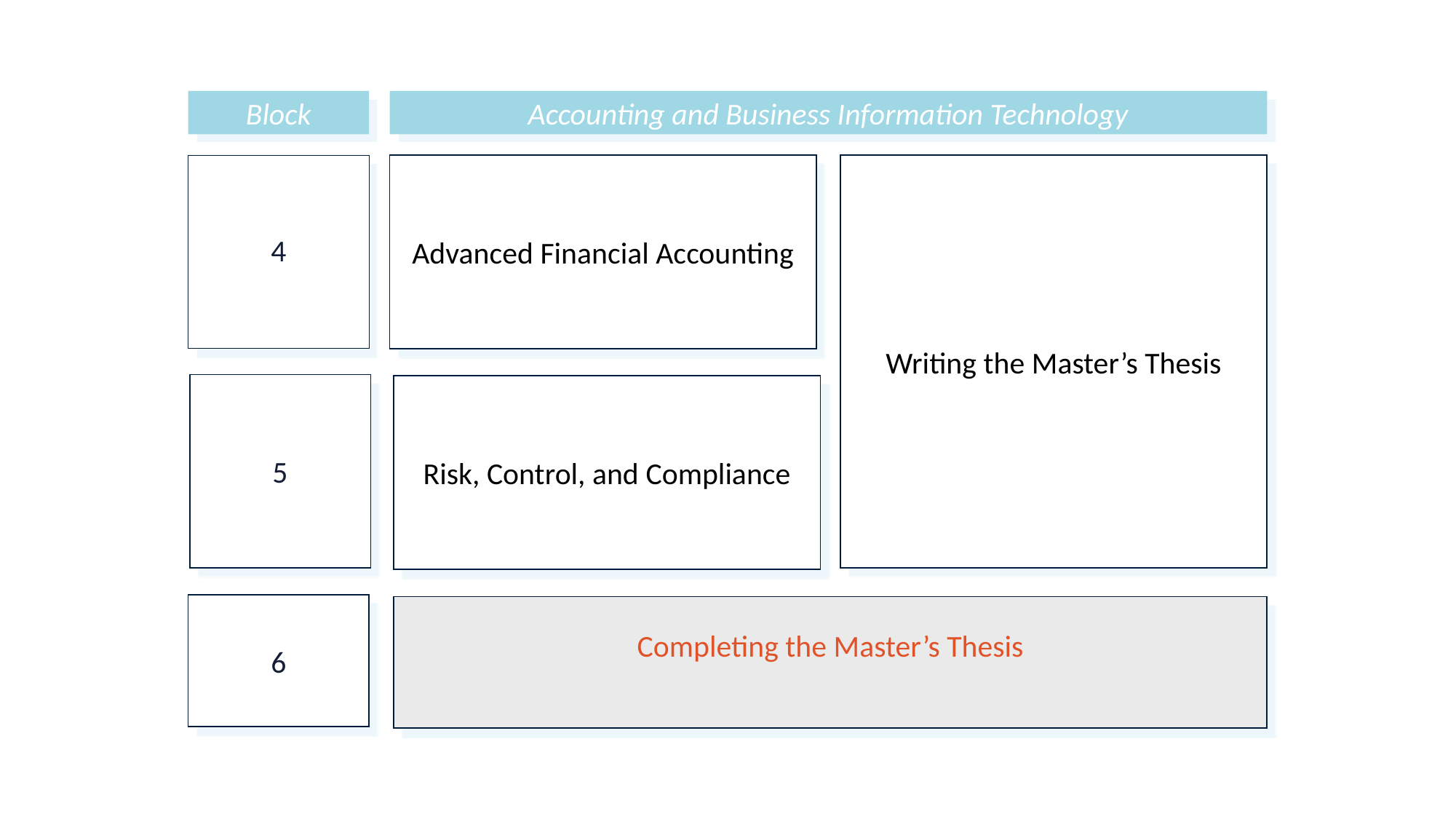

Block
Accounting and Business Information Technology
4
Advanced Financial Accounting
Writing the Master’s Thesis
5
Risk, Control, and Compliance
6

Completing the Master’s Thesis